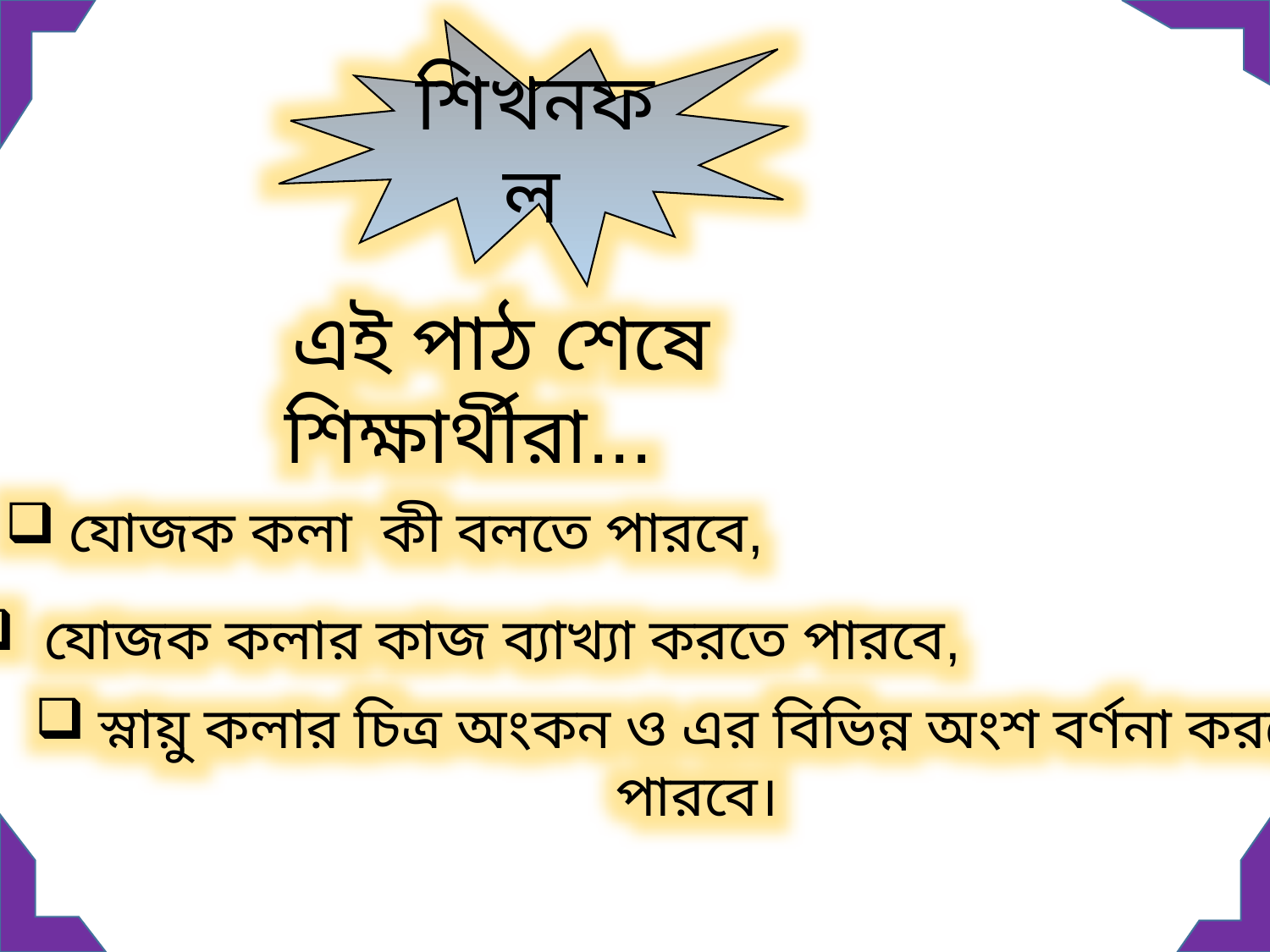

শিখনফল
এই পাঠ শেষে শিক্ষার্থীরা...
যোজক কলা  কী বলতে পারবে,
যোজক কলার কাজ ব্যাখ্যা করতে পারবে,
স্নায়ু কলার চিত্র অংকন ও এর বিভিন্ন অংশ বর্ণনা করতে পারবে।